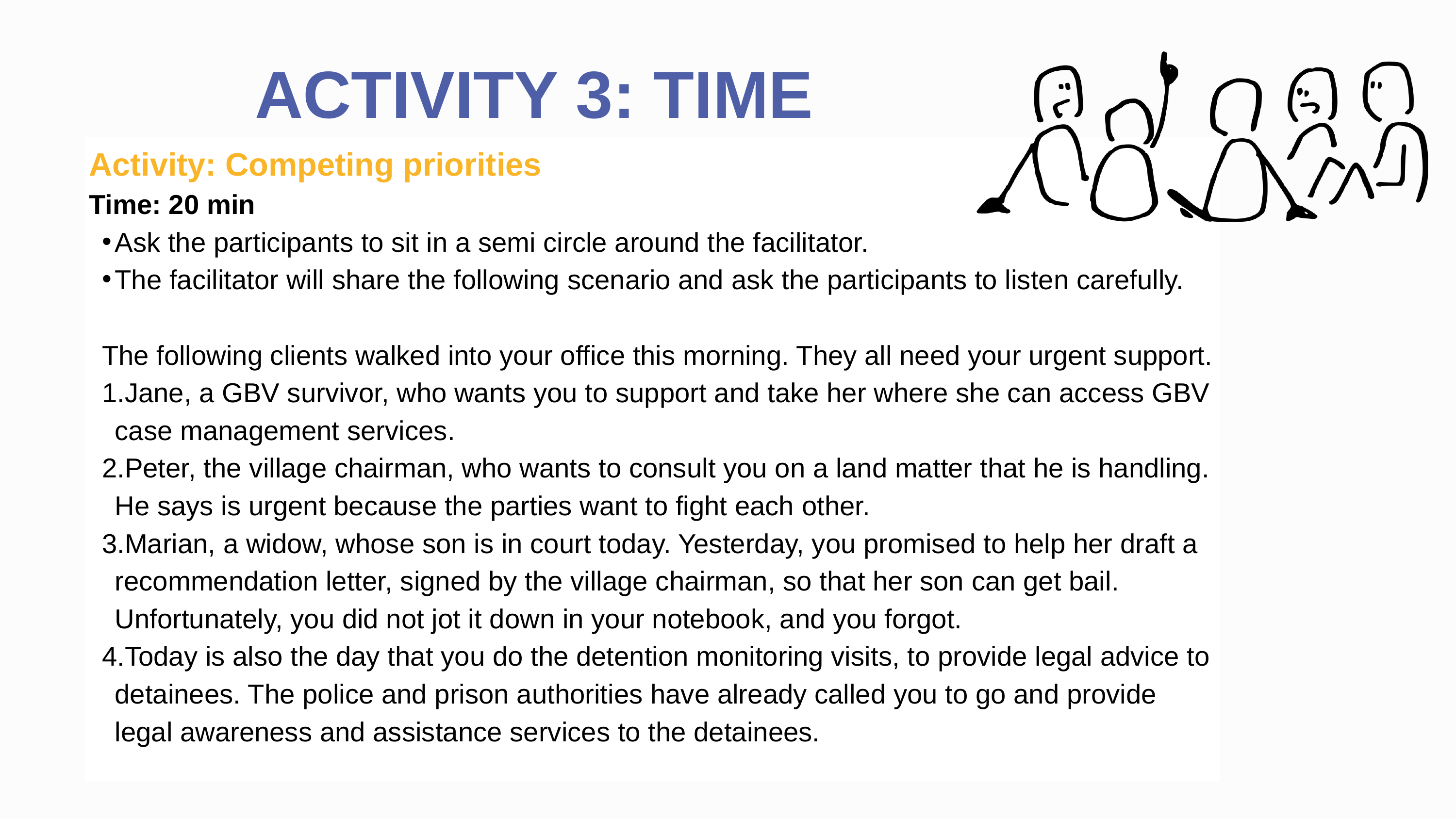

ACTIVITY 3: TIME MANAGEMENT

Activity: Competing priorities
Time: 20 min
Ask the participants to sit in a semi circle around the facilitator.
The facilitator will share the following scenario and ask the participants to listen carefully.

The following clients walked into your office this morning. They all need your urgent support.
Jane, a GBV survivor, who wants you to support and take her where she can access GBV case management services.
Peter, the village chairman, who wants to consult you on a land matter that he is handling. He says is urgent because the parties want to fight each other.
Marian, a widow, whose son is in court today. Yesterday, you promised to help her draft a recommendation letter, signed by the village chairman, so that her son can get bail.  Unfortunately, you did not jot it down in your notebook, and you forgot.
Today is also the day that you do the detention monitoring visits, to provide legal advice to detainees. The police and prison authorities have already called you to go and provide legal awareness and assistance services to the detainees.